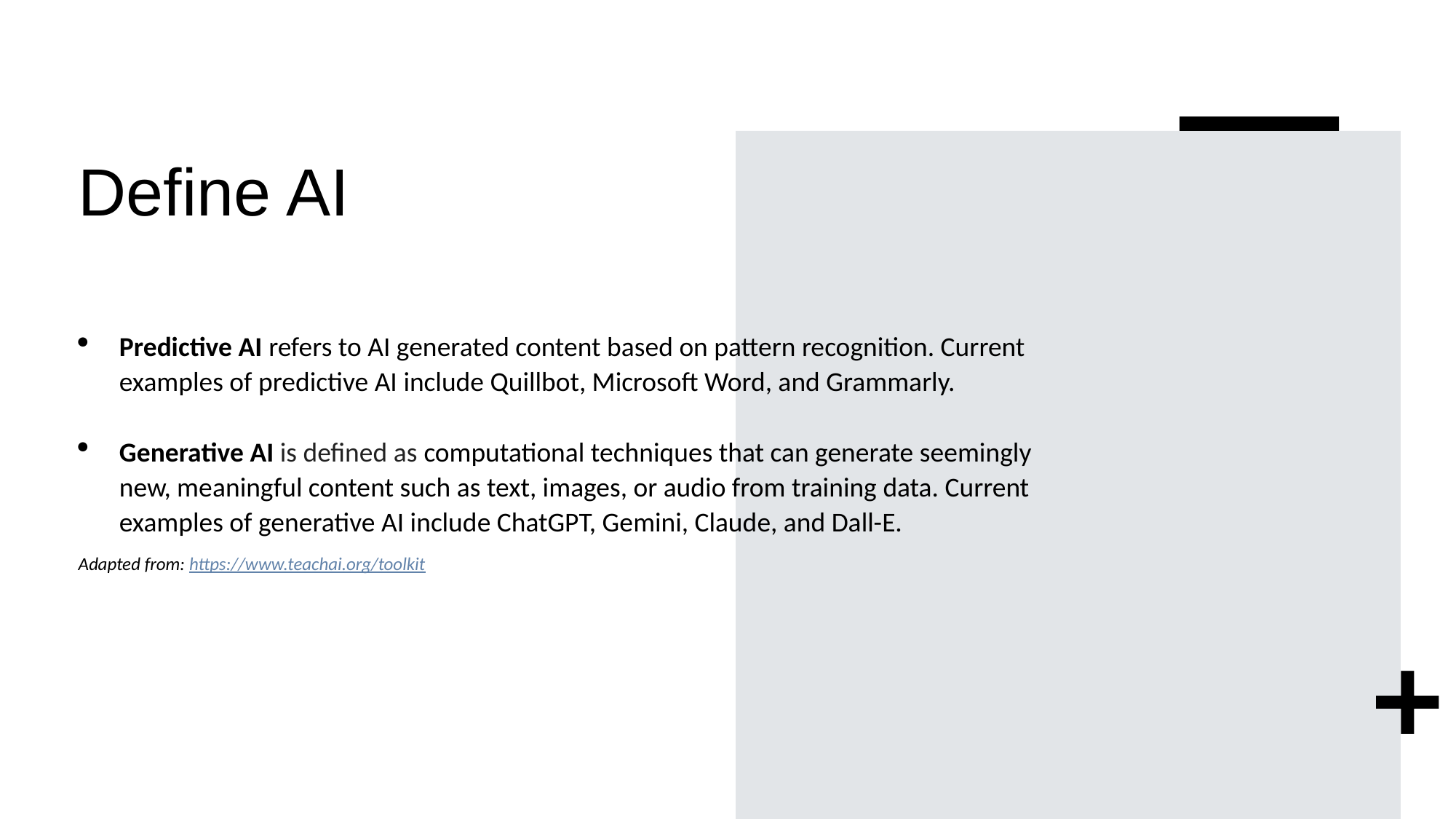

# Define AI
Predictive AI refers to AI generated content based on pattern recognition. Current examples of predictive AI include Quillbot, Microsoft Word, and Grammarly.

Generative AI is defined as computational techniques that can generate seemingly new, meaningful content such as text, images, or audio from training data. Current examples of generative AI include ChatGPT, Gemini, Claude, and Dall-E.
Adapted from: https://www.teachai.org/toolkit